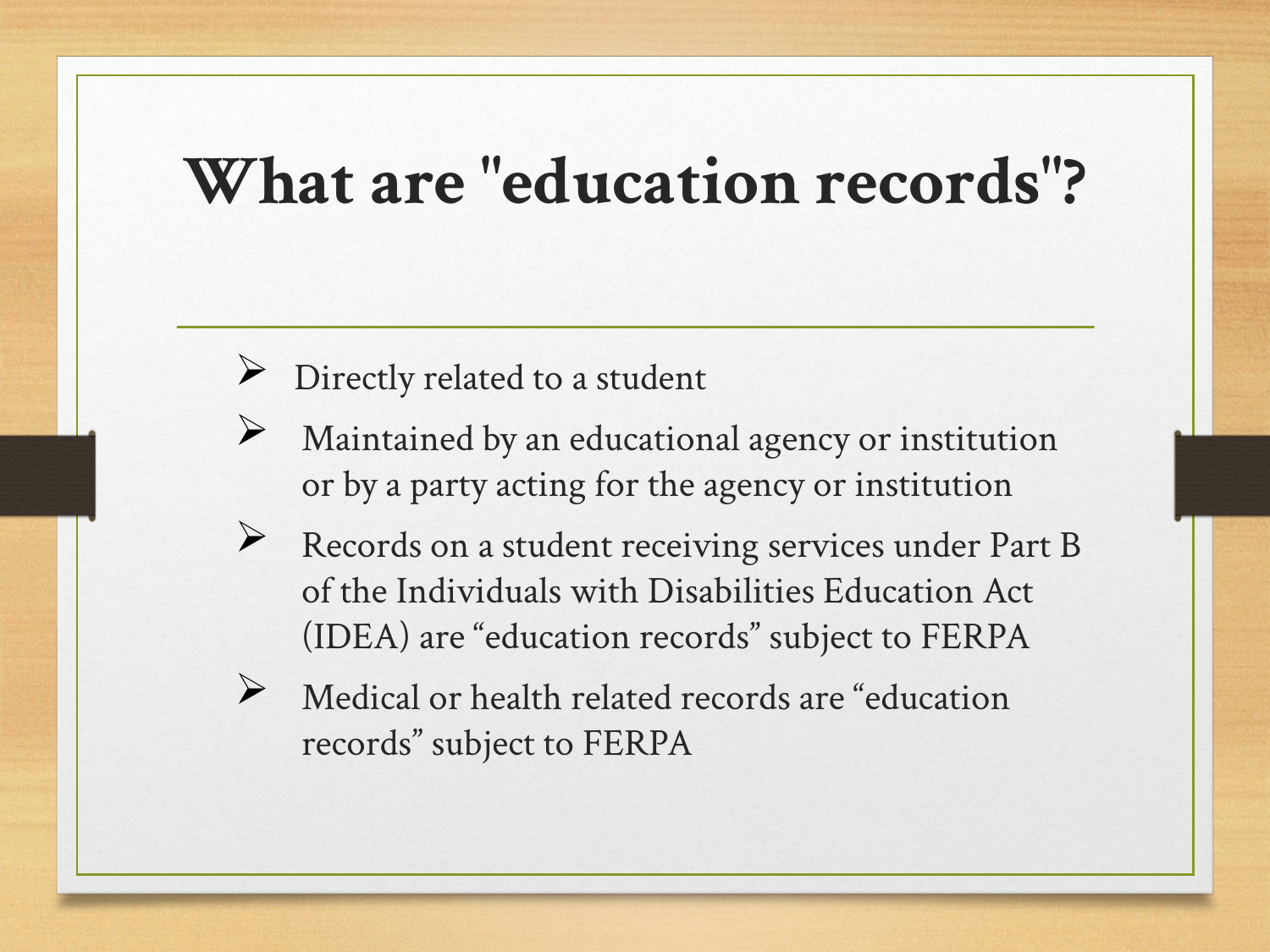

# What are "education records"?
Directly related to a student
Maintained by an educational agency or institution or by a party acting for the agency or institution
Records on a student receiving services under Part B of the Individuals with Disabilities Education Act (IDEA) are “education records” subject to FERPA
Medical or health related records are “education records” subject to FERPA